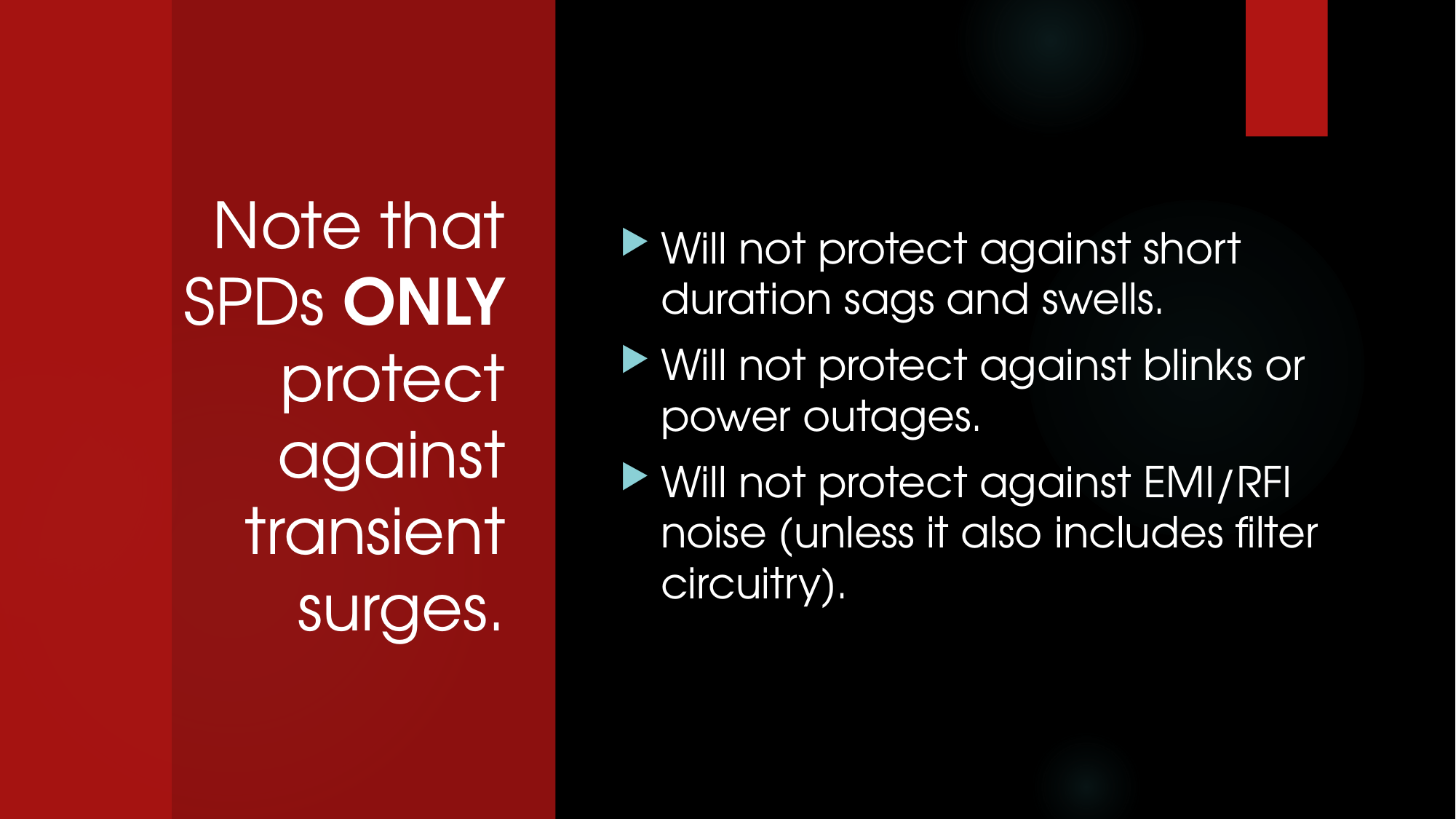

# Note that SPDs ONLY protect against transient surges.
Will not protect against short duration sags and swells.
Will not protect against blinks or power outages.
Will not protect against EMI/RFI noise (unless it also includes filter circuitry).